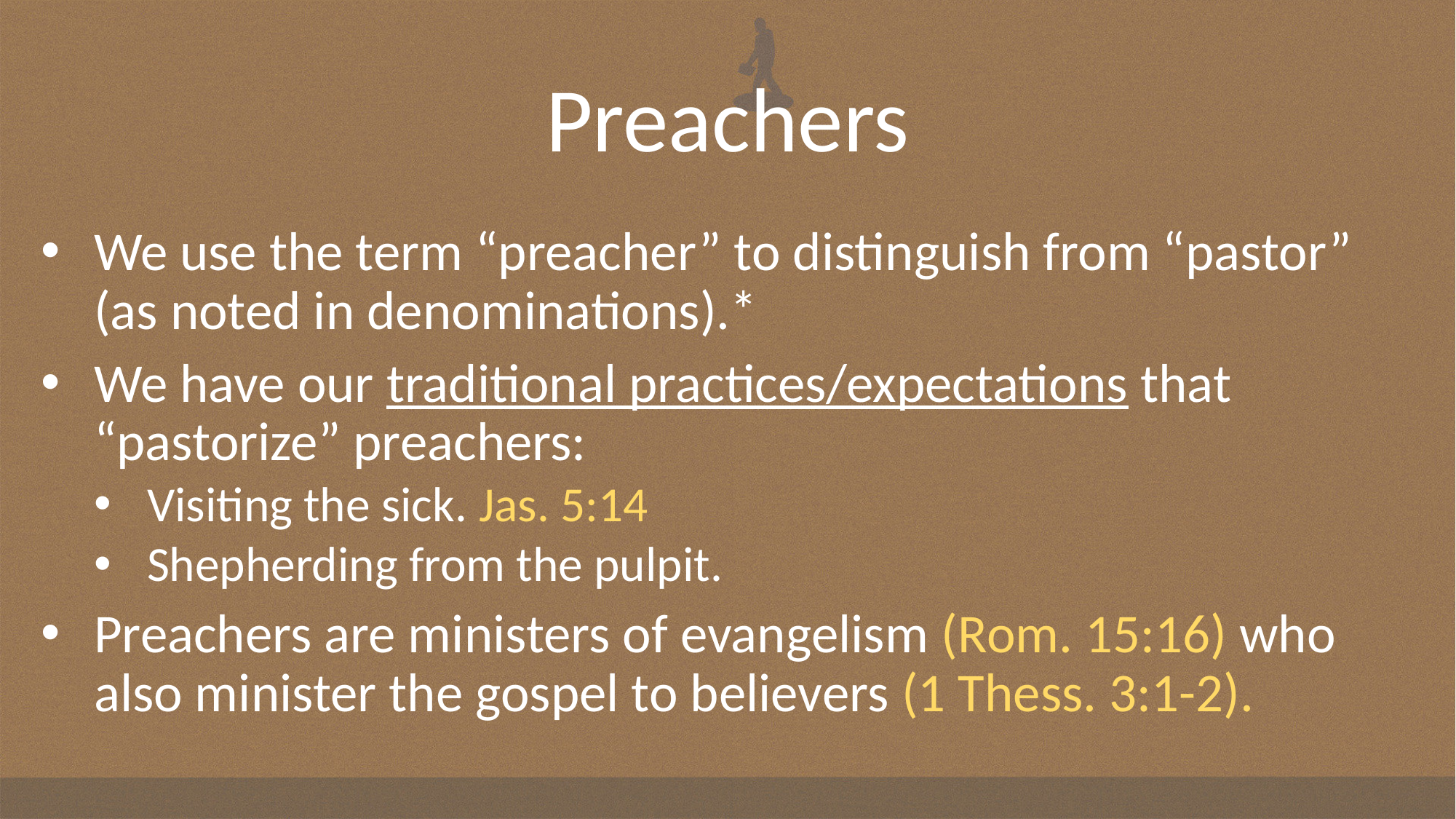

# Preachers
We use the term “preacher” to distinguish from “pastor” (as noted in denominations).*
We have our traditional practices/expectations that “pastorize” preachers:
Visiting the sick. Jas. 5:14
Shepherding from the pulpit.
Preachers are ministers of evangelism (Rom. 15:16) who also minister the gospel to believers (1 Thess. 3:1-2).